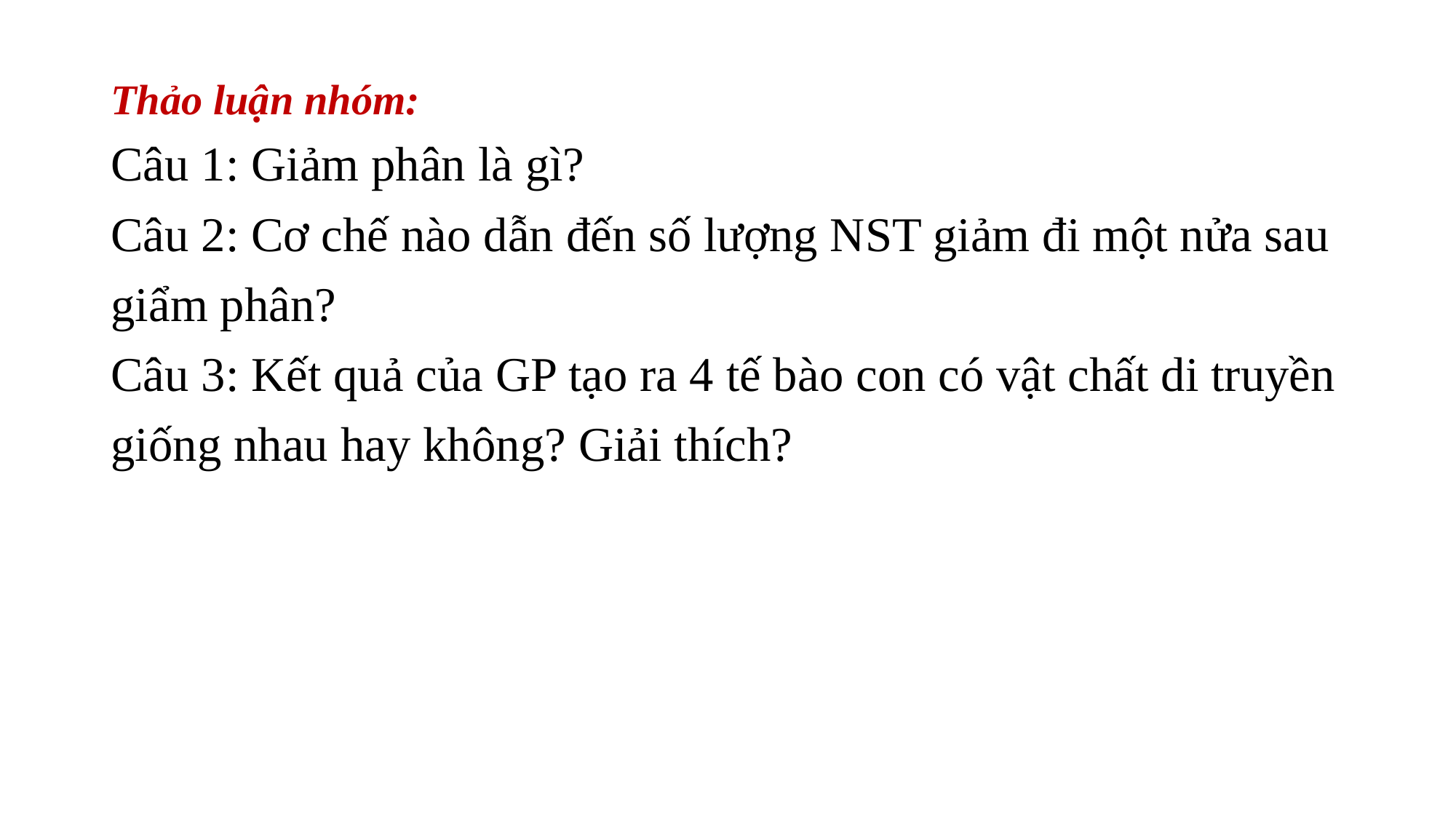

Thảo luận nhóm:
Câu 1: Giảm phân là gì?
Câu 2: Cơ chế nào dẫn đến số lượng NST giảm đi một nửa sau giẩm phân?
Câu 3: Kết quả của GP tạo ra 4 tế bào con có vật chất di truyền giống nhau hay không? Giải thích?